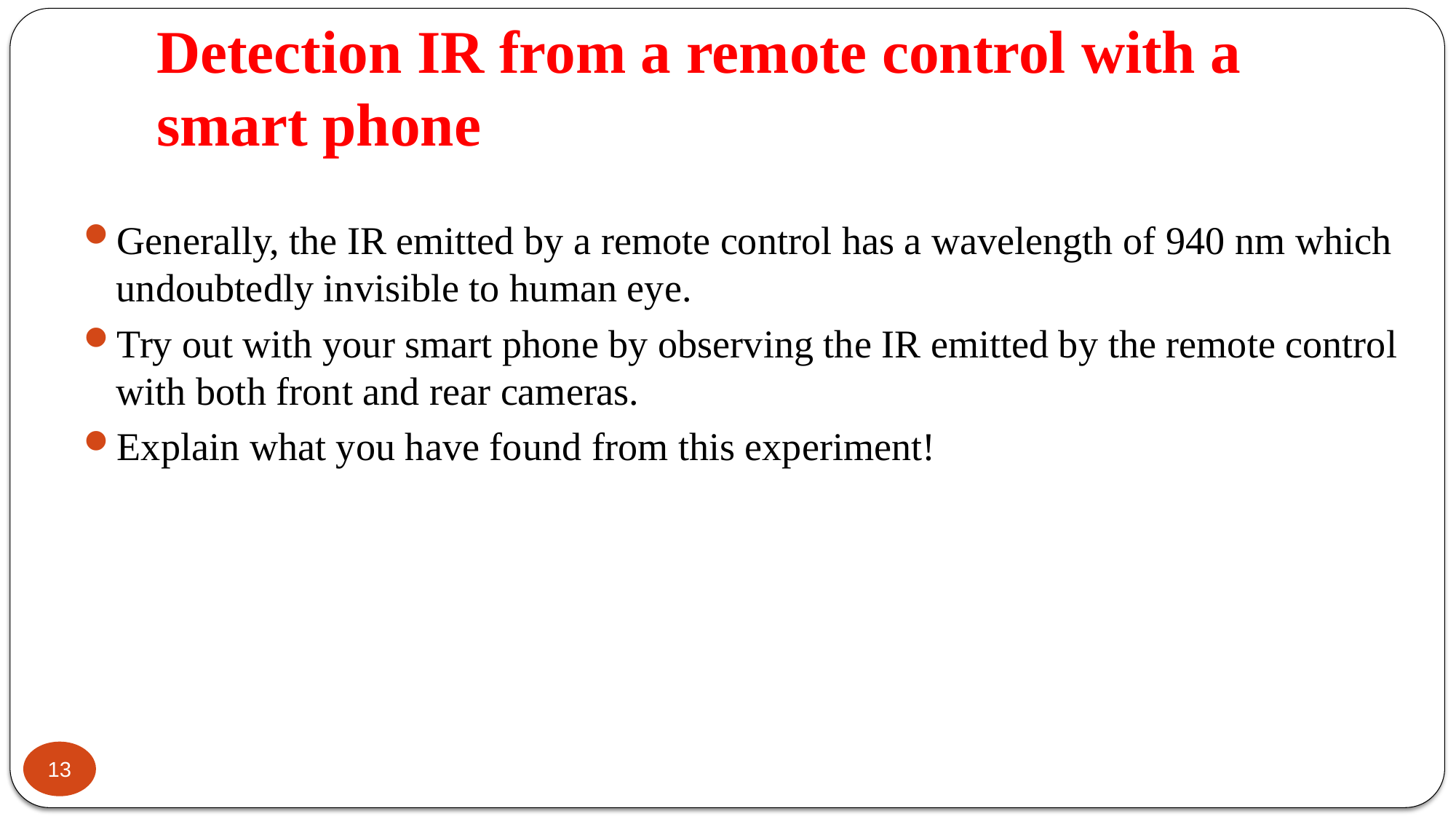

# Detection IR from a remote control with a smart phone
Generally, the IR emitted by a remote control has a wavelength of 940 nm which undoubtedly invisible to human eye.
Try out with your smart phone by observing the IR emitted by the remote control with both front and rear cameras.
Explain what you have found from this experiment!
13